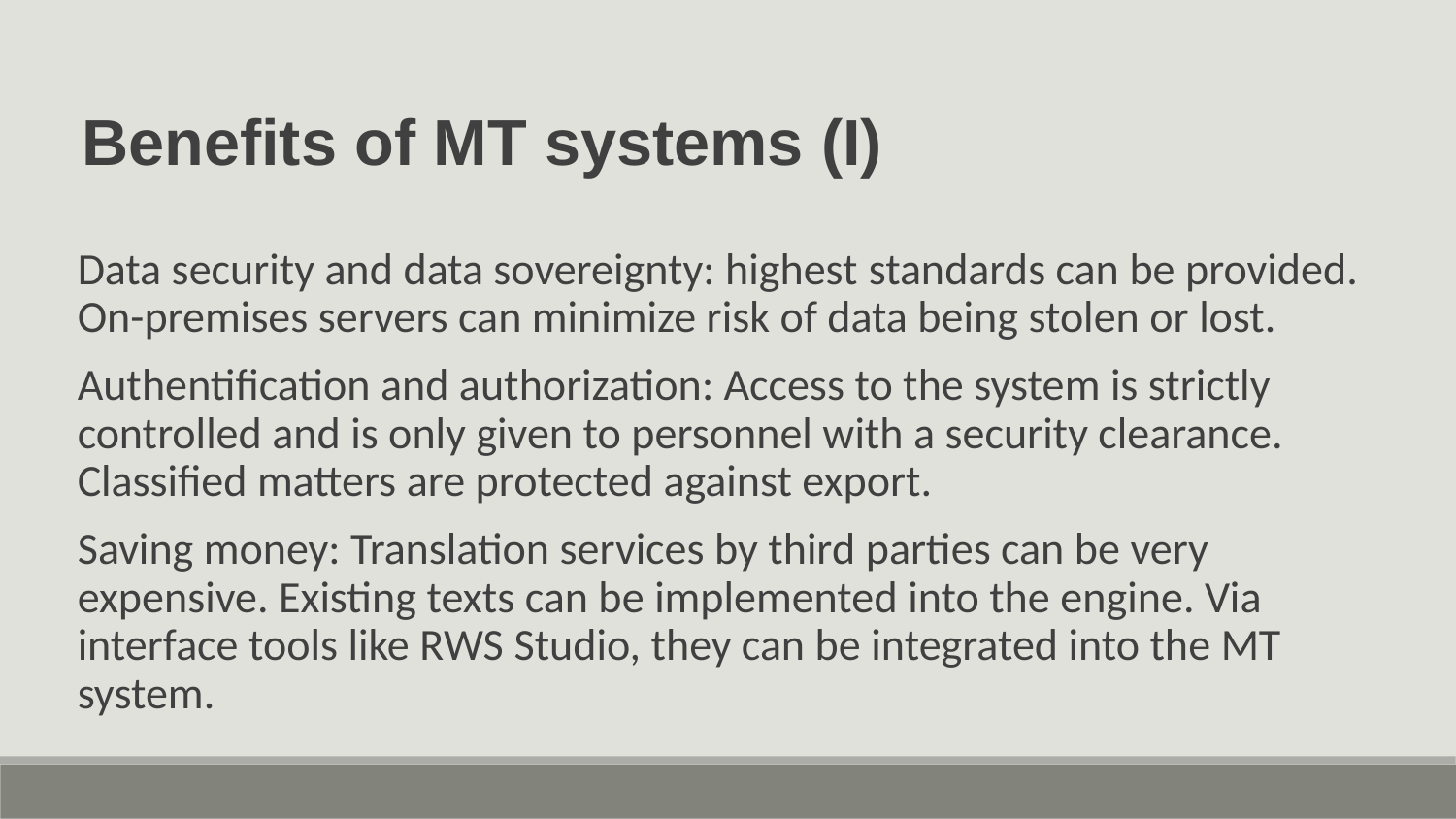

Benefits of MT systems (I)

Data security and data sovereignty: highest standards can be provided. On-premises servers can minimize risk of data being stolen or lost.
Authentification and authorization: Access to the system is strictly controlled and is only given to personnel with a security clearance. Classified matters are protected against export.
Saving money: Translation services by third parties can be very expensive. Existing texts can be implemented into the engine. Via interface tools like RWS Studio, they can be integrated into the MT system.